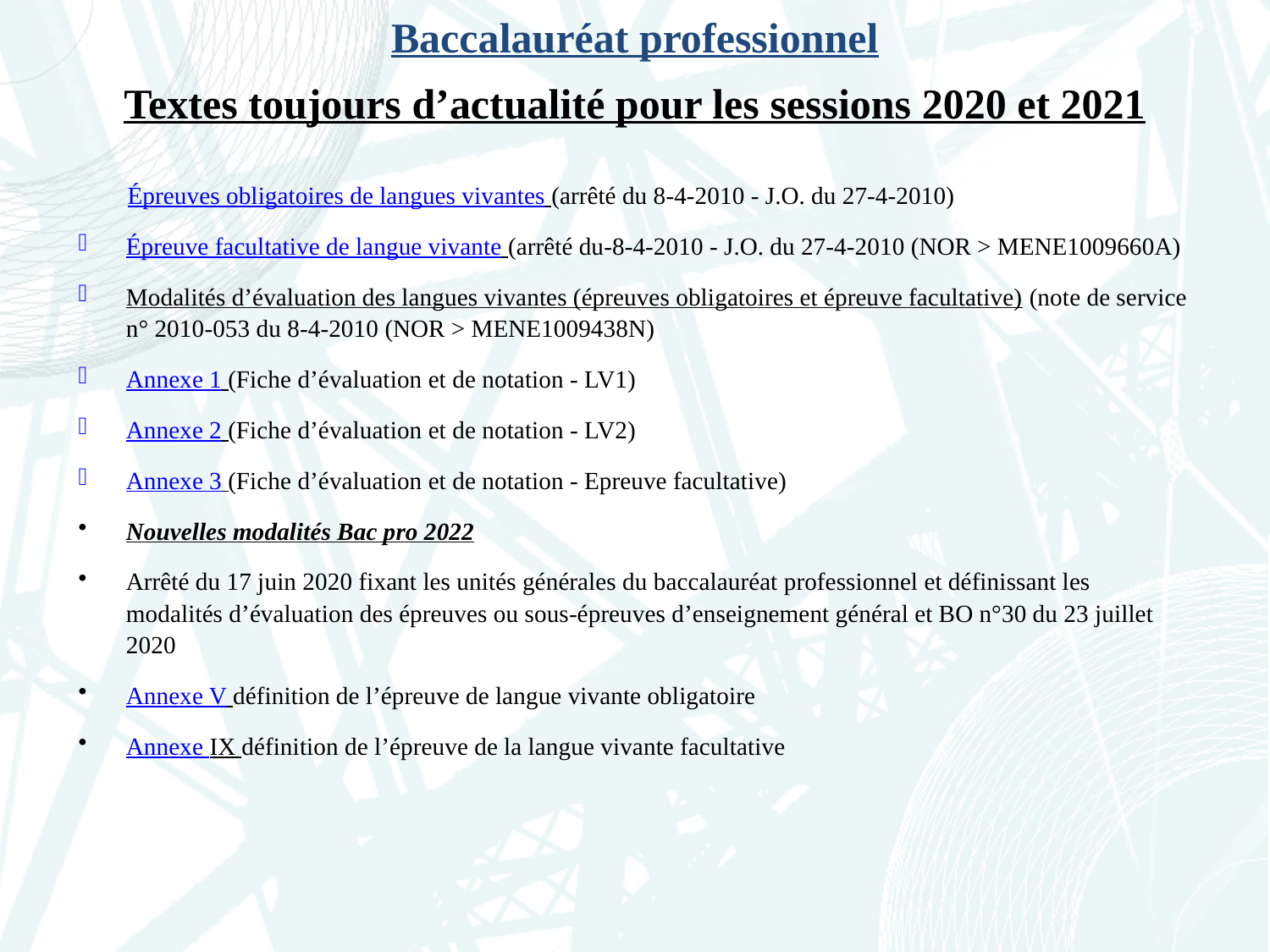

# Baccalauréat professionnel
Textes toujours d’actualité pour les sessions 2020 et 2021
        Épreuves obligatoires de langues vivantes (arrêté du 8-4-2010 - J.O. du 27-4-2010)
Épreuve facultative de langue vivante (arrêté du-8-4-2010 - J.O. du 27-4-2010 (NOR > MENE1009660A)
Modalités d’évaluation des langues vivantes (épreuves obligatoires et épreuve facultative) (note de service n° 2010-053 du 8-4-2010 (NOR > MENE1009438N)
Annexe 1 (Fiche d’évaluation et de notation - LV1)
Annexe 2 (Fiche d’évaluation et de notation - LV2)
Annexe 3 (Fiche d’évaluation et de notation - Epreuve facultative)
Nouvelles modalités Bac pro 2022
Arrêté du 17 juin 2020 fixant les unités générales du baccalauréat professionnel et définissant les modalités d’évaluation des épreuves ou sous-épreuves d’enseignement général et BO n°30 du 23 juillet 2020
Annexe V définition de l’épreuve de langue vivante obligatoire
Annexe IX définition de l’épreuve de la langue vivante facultative